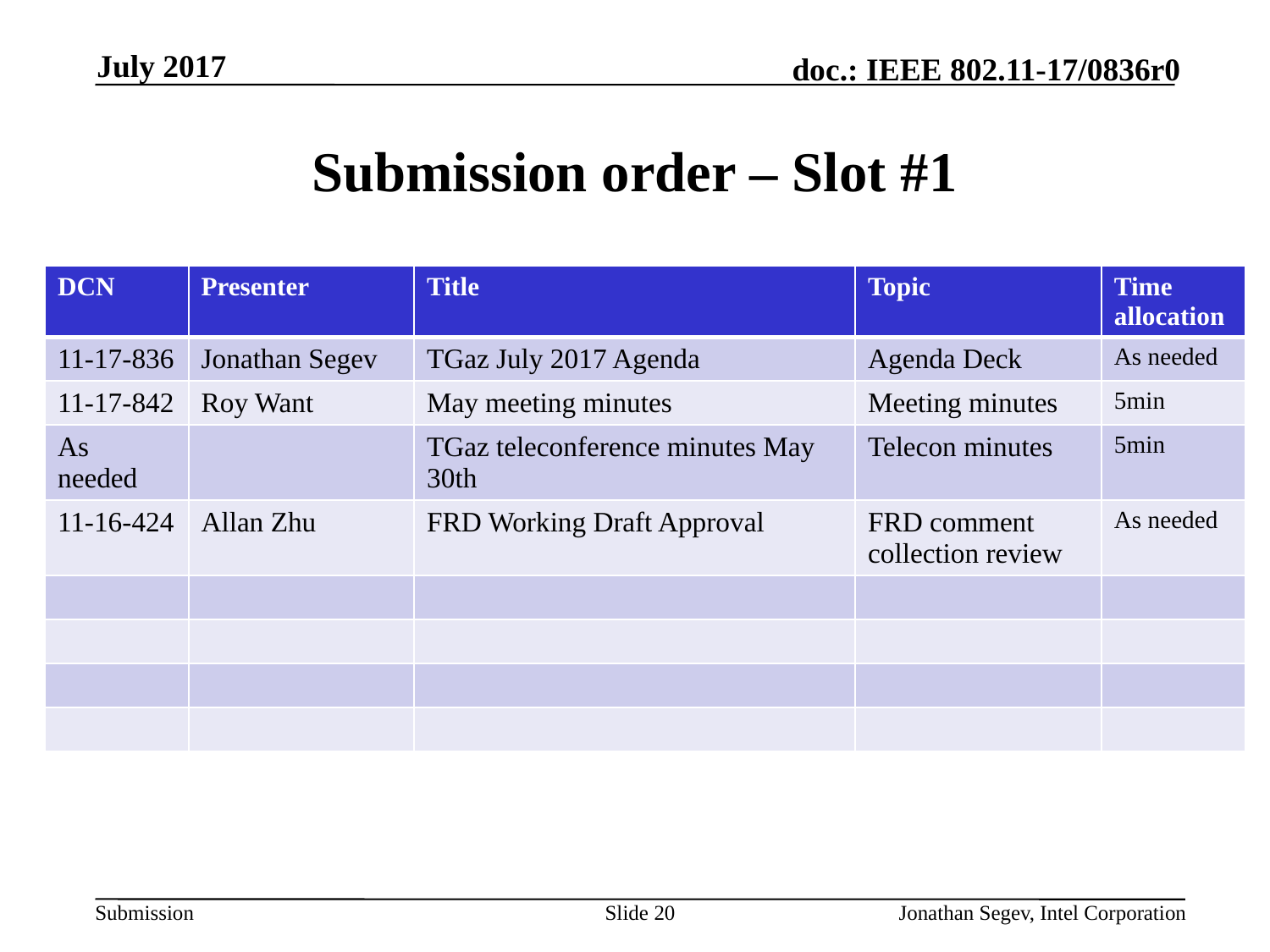

July 2017
# Submission order – Slot #1
| DCN | Presenter | Title | Topic | Time allocation |
| --- | --- | --- | --- | --- |
| 11-17-836 | Jonathan Segev | TGaz July 2017 Agenda | Agenda Deck | As needed |
| 11-17-842 | Roy Want | May meeting minutes | Meeting minutes | 5min |
| As needed |  | TGaz teleconference minutes May 30th | Telecon minutes | 5min |
| 11-16-424 | Allan Zhu | FRD Working Draft Approval | FRD comment collection review | As needed |
|  |  |  |  |  |
|  |  |  |  |  |
|  |  |  |  |  |
|  |  |  |  |  |

Slide 20
Jonathan Segev, Intel Corporation